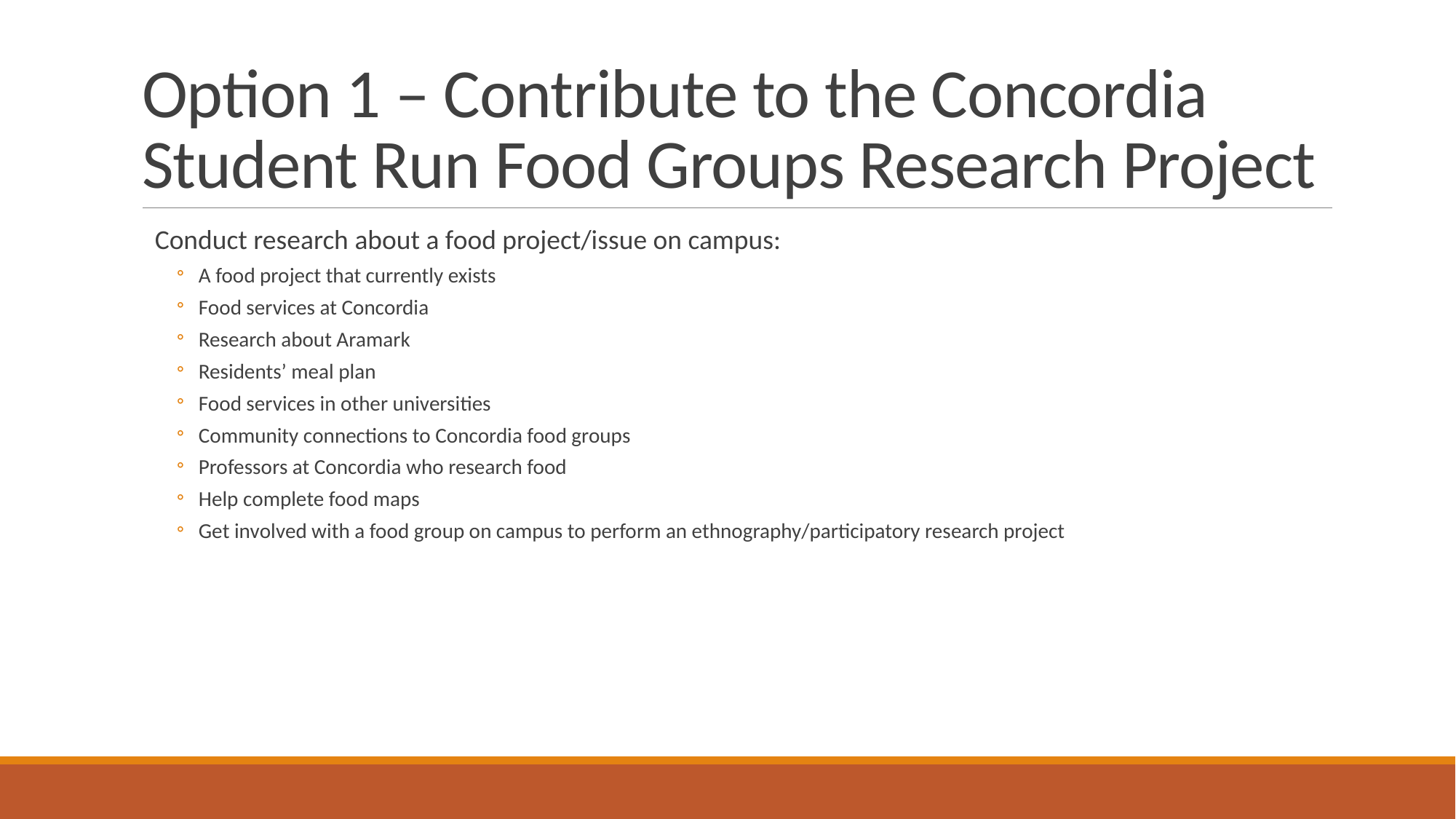

# Option 1 – Contribute to the Concordia Student Run Food Groups Research Project
Conduct research about a food project/issue on campus:
A food project that currently exists
Food services at Concordia
Research about Aramark
Residents’ meal plan
Food services in other universities
Community connections to Concordia food groups
Professors at Concordia who research food
Help complete food maps
Get involved with a food group on campus to perform an ethnography/participatory research project